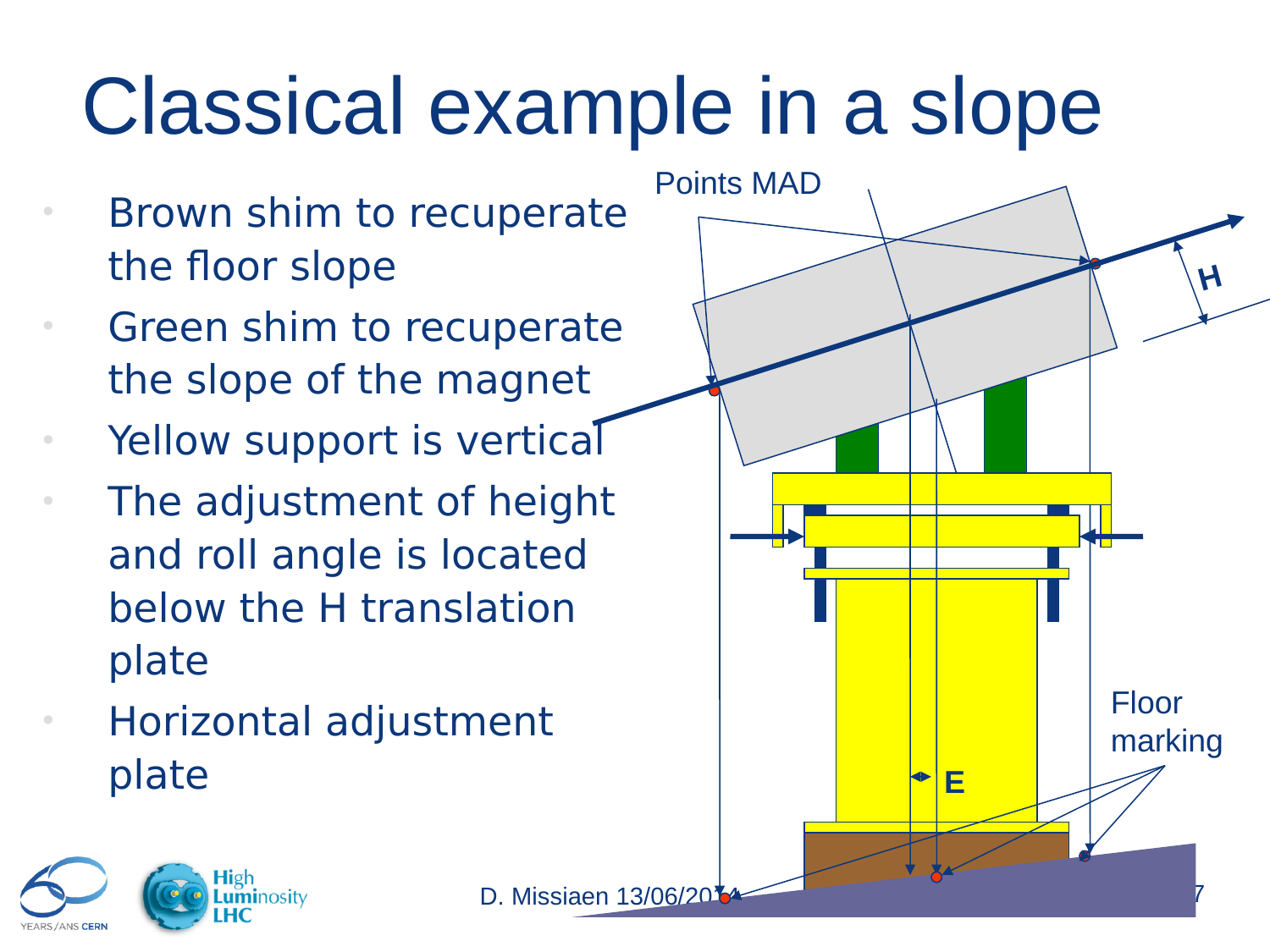

# Classical example in a slope
Points MAD

Brown shim to recuperate the floor slope
Green shim to recuperate the slope of the magnet
Yellow support is vertical
The adjustment of height and roll angle is located below the H translation plate
Horizontal adjustment plate

H

Floor marking
E

17